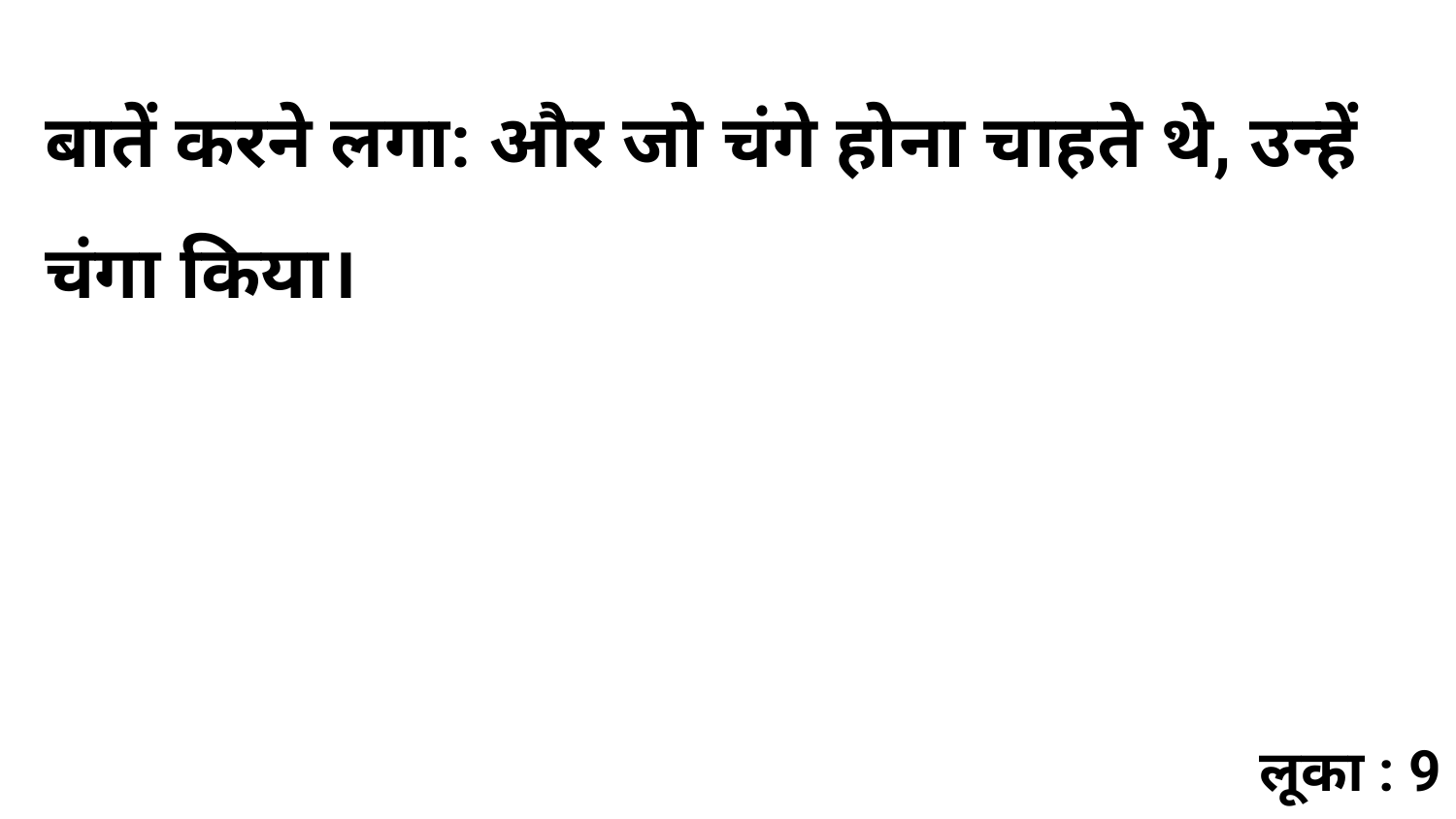

बातें करने लगा: और जो चंगे होना चाहते थे, उन्हें चंगा किया।
लूका : 9